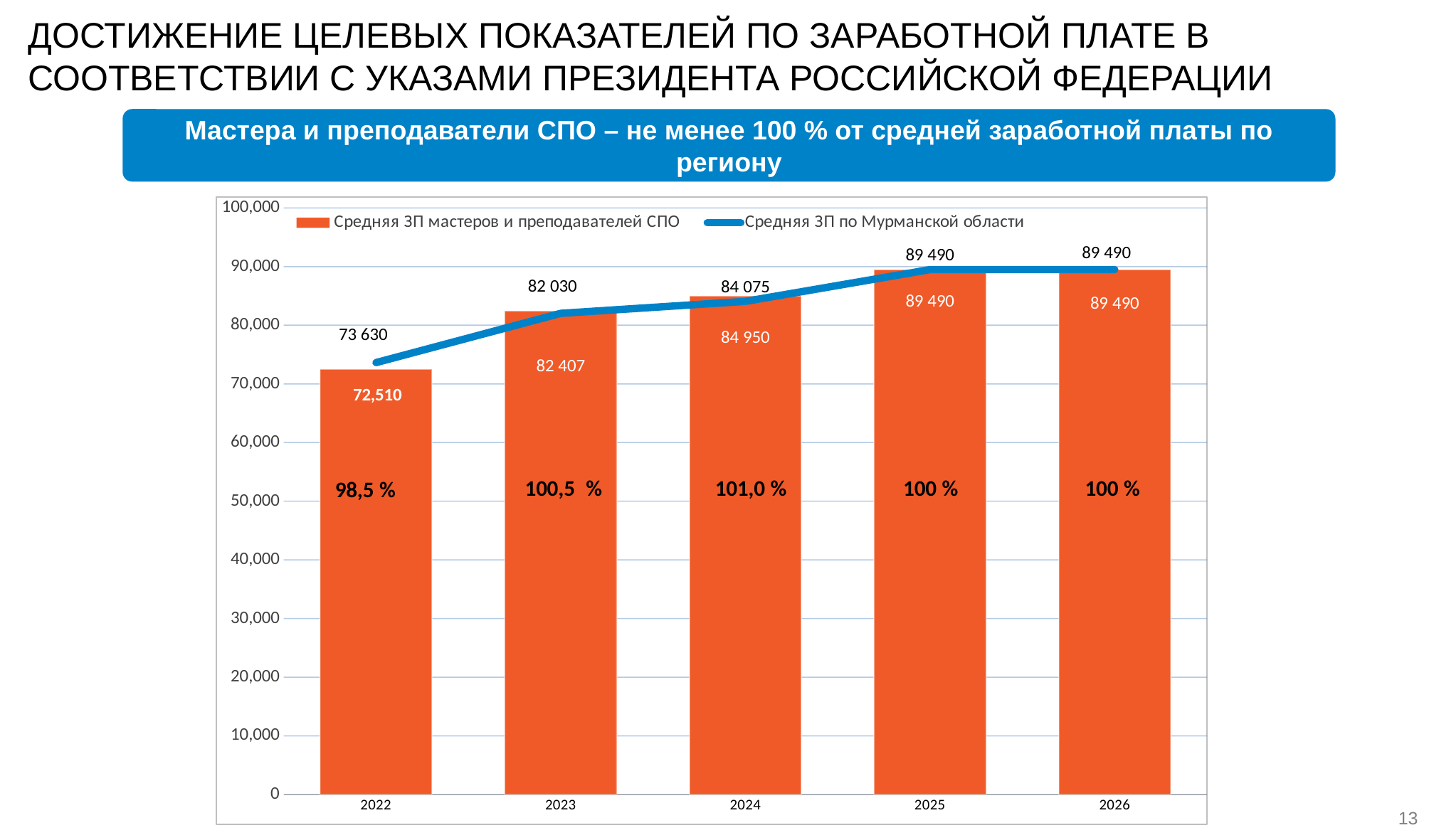

ДОСТИЖЕНИЕ ЦЕЛЕВЫХ ПОКАЗАТЕЛЕЙ ПО ЗАРАБОТНОЙ ПЛАТЕ В СООТВЕТСТВИИ С УКАЗАМИ ПРЕЗИДЕНТА РОССИЙСКОЙ ФЕДЕРАЦИИ

Мастера и преподаватели СПО – не менее 100 % от средней заработной платы по региону

### Chart

| Category | Средняя ЗП мастеров и преподавателей СПО | Средняя ЗП по Мурманской области |
|---|---|---|
| 2022 | 72510.0 | 73630.0 |
| 2023 | 82407.0 | 82030.0 |
| 2024 | 84950.0 | 84075.0 |
| 2025 | 89490.0 | 89490.0 |
| 2026 | 89490.0 | 89490.0 |
13